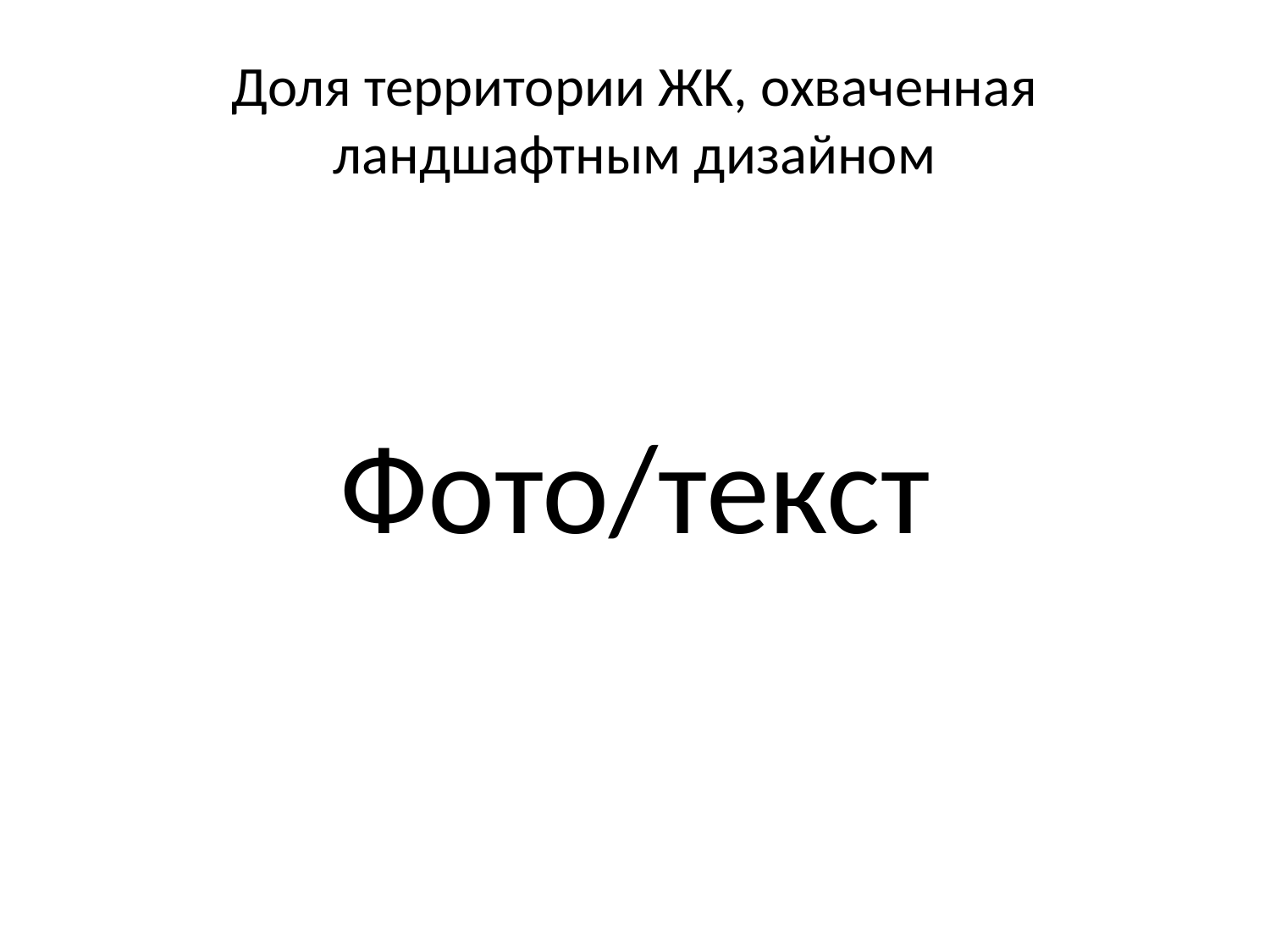

# Доля территории ЖК, охваченная ландшафтным дизайном

Фото/текст